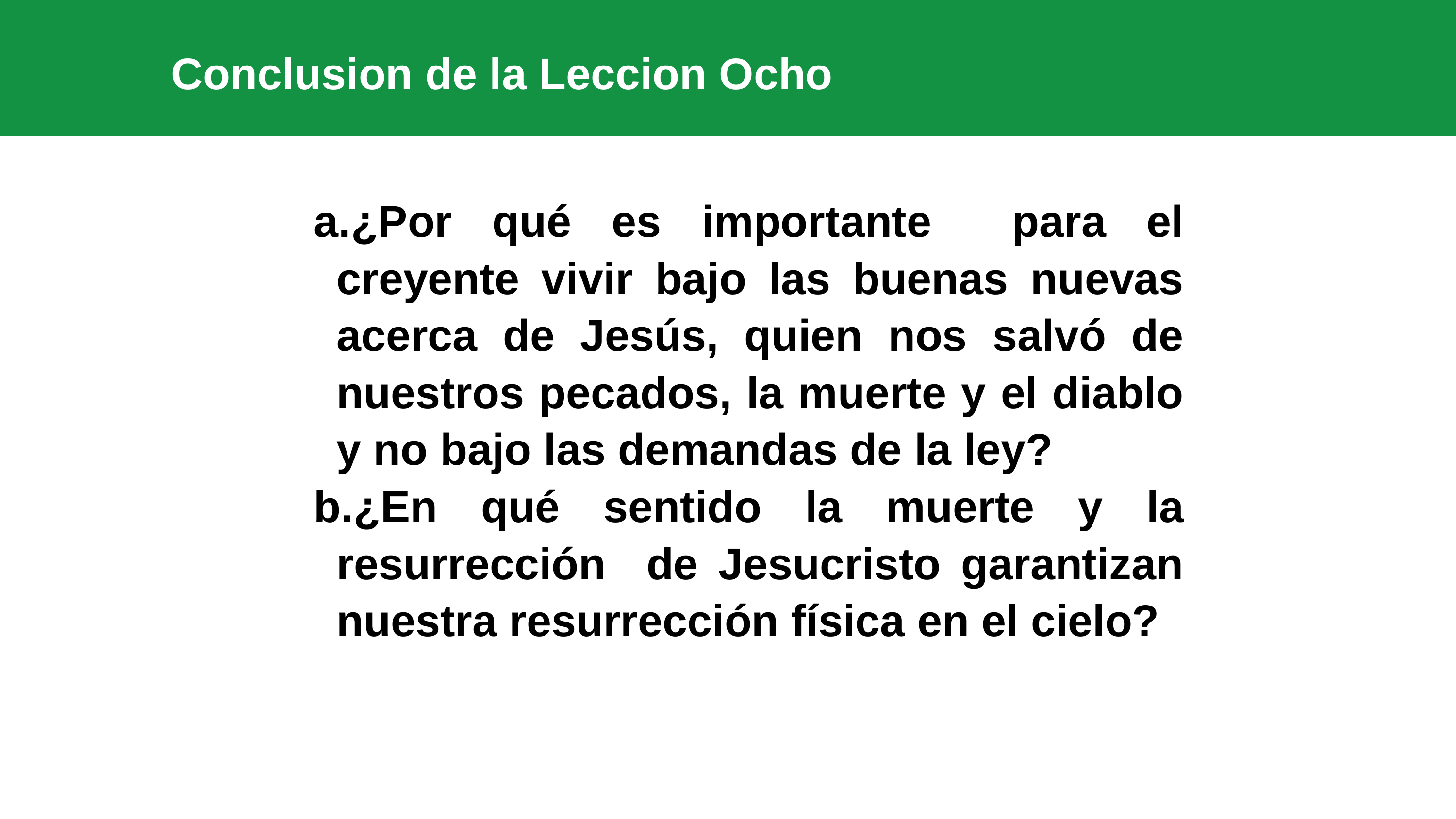

Conclusion de la Leccion Ocho
¿Por qué es importante  para el creyente vivir bajo las buenas nuevas acerca de Jesús, quien nos salvó de nuestros pecados, la muerte y el diablo y no bajo las demandas de la ley?
¿En qué sentido la muerte y la resurrección  de Jesucristo garantizan nuestra resurrección física en el cielo?